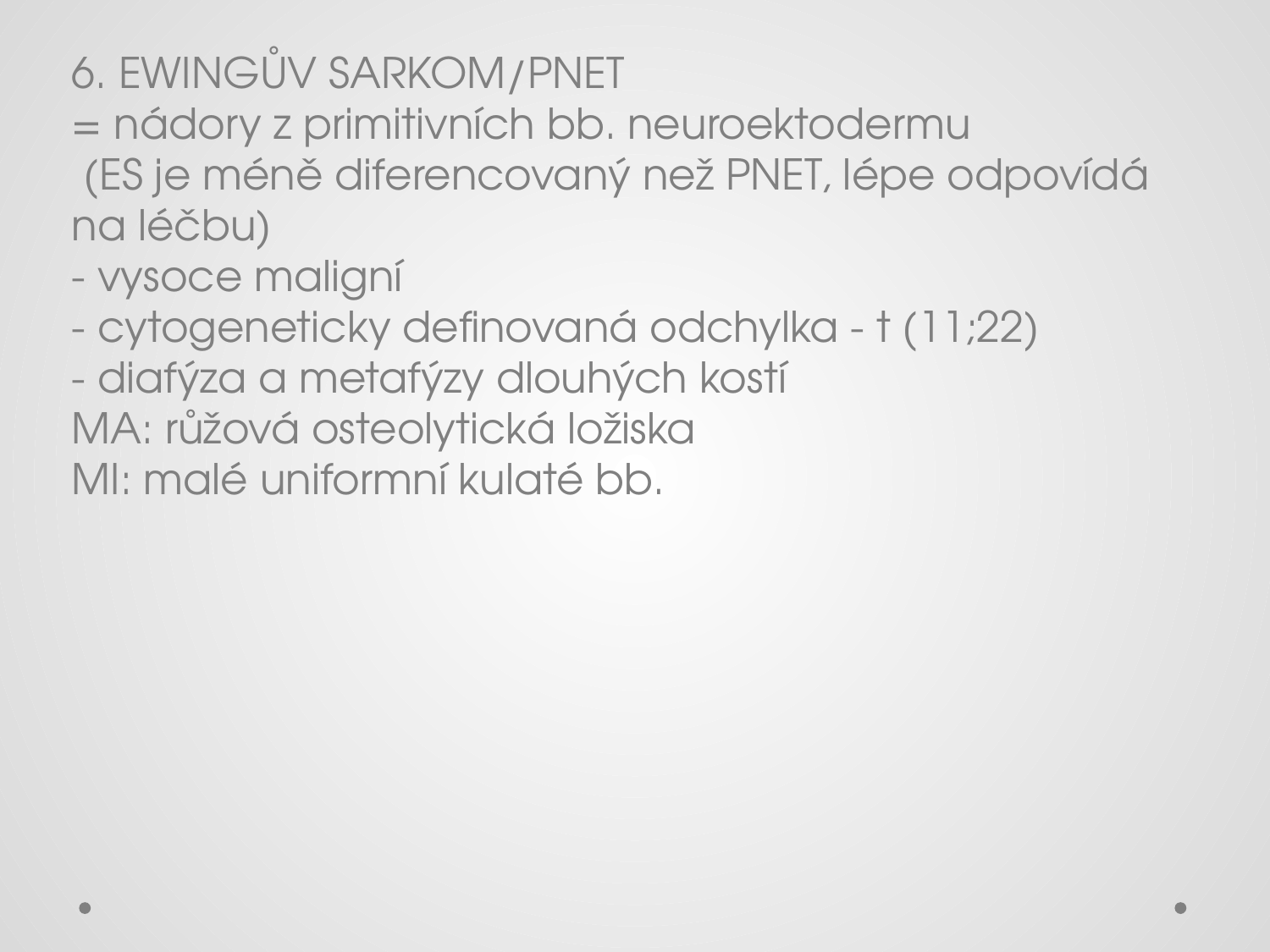

6. EWINGŮV SARKOM/PNET
= nádory z primitivních bb. neuroektodermu
 (ES je méně diferencovaný než PNET, lépe odpovídá na léčbu)
- vysoce maligní
- cytogeneticky definovaná odchylka - t (11;22)
- diafýza a metafýzy dlouhých kostí
MA: růžová osteolytická ložiska
MI: malé uniformní kulaté bb.